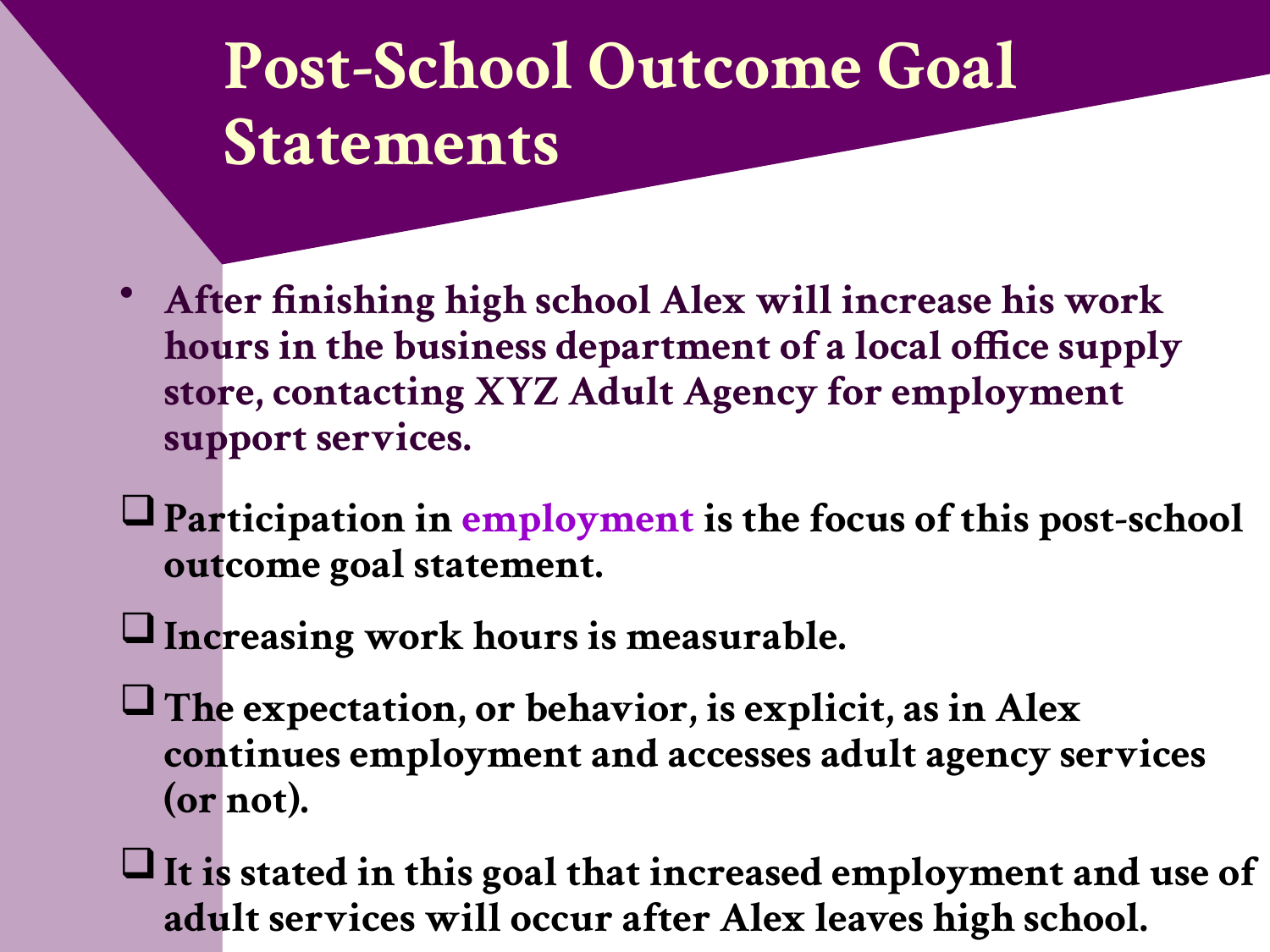

# Post-School Outcome Goal Statements
After finishing high school Alex will increase his work hours in the business department of a local office supply store, contacting XYZ Adult Agency for employment support services.

Participation in employment is the focus of this post-school outcome goal statement.

Increasing work hours is measurable.

The expectation, or behavior, is explicit, as in Alex continues employment and accesses adult agency services (or not).

It is stated in this goal that increased employment and use of adult services will occur after Alex leaves high school.